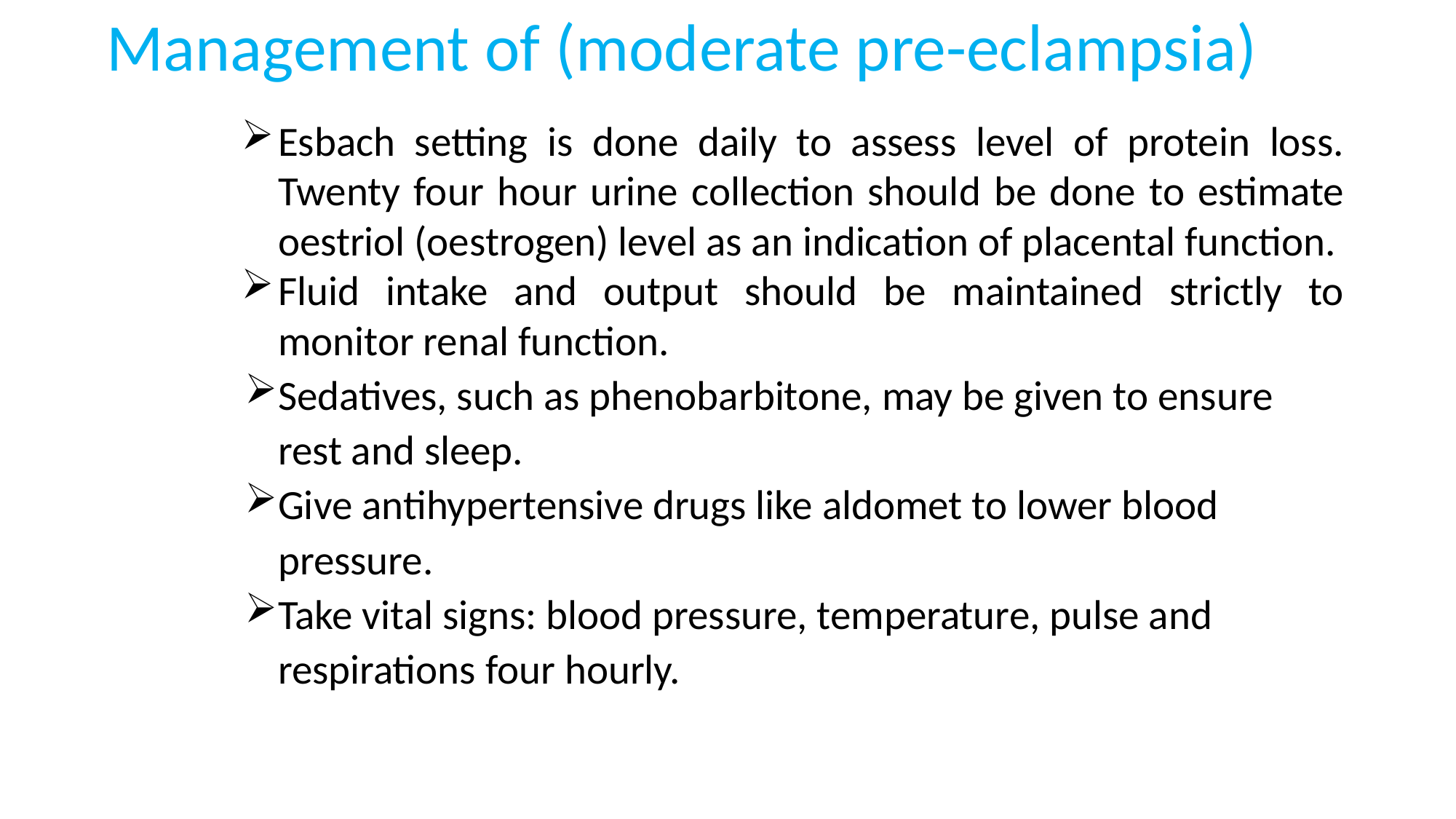

# Management of (moderate pre-eclampsia)
Esbach setting is done daily to assess level of protein loss. Twenty four hour urine collection should be done to estimate oestriol (oestrogen) level as an indication of placental function.
Fluid intake and output should be maintained strictly to monitor renal function.
Sedatives, such as phenobarbitone, may be given to ensure rest and sleep.
Give antihypertensive drugs like aldomet to lower blood pressure.
Take vital signs: blood pressure, temperature, pulse and respirations four hourly.

134